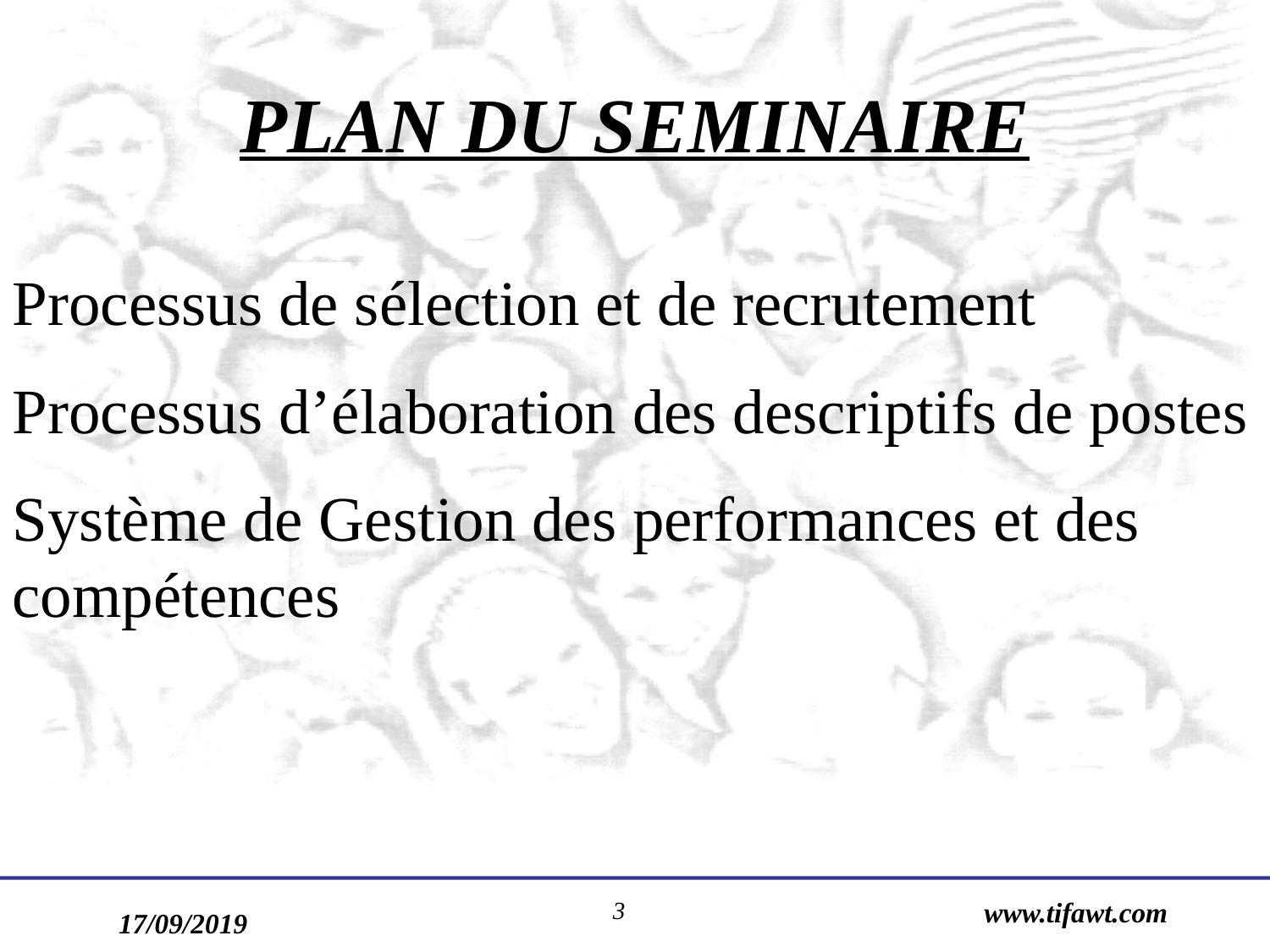

# PLAN DU SEMINAIRE
Processus de sélection et de recrutement
Processus d’élaboration des descriptifs de postes
Système de Gestion des performances et des compétences

3
www.tifawt.com
17/09/2019